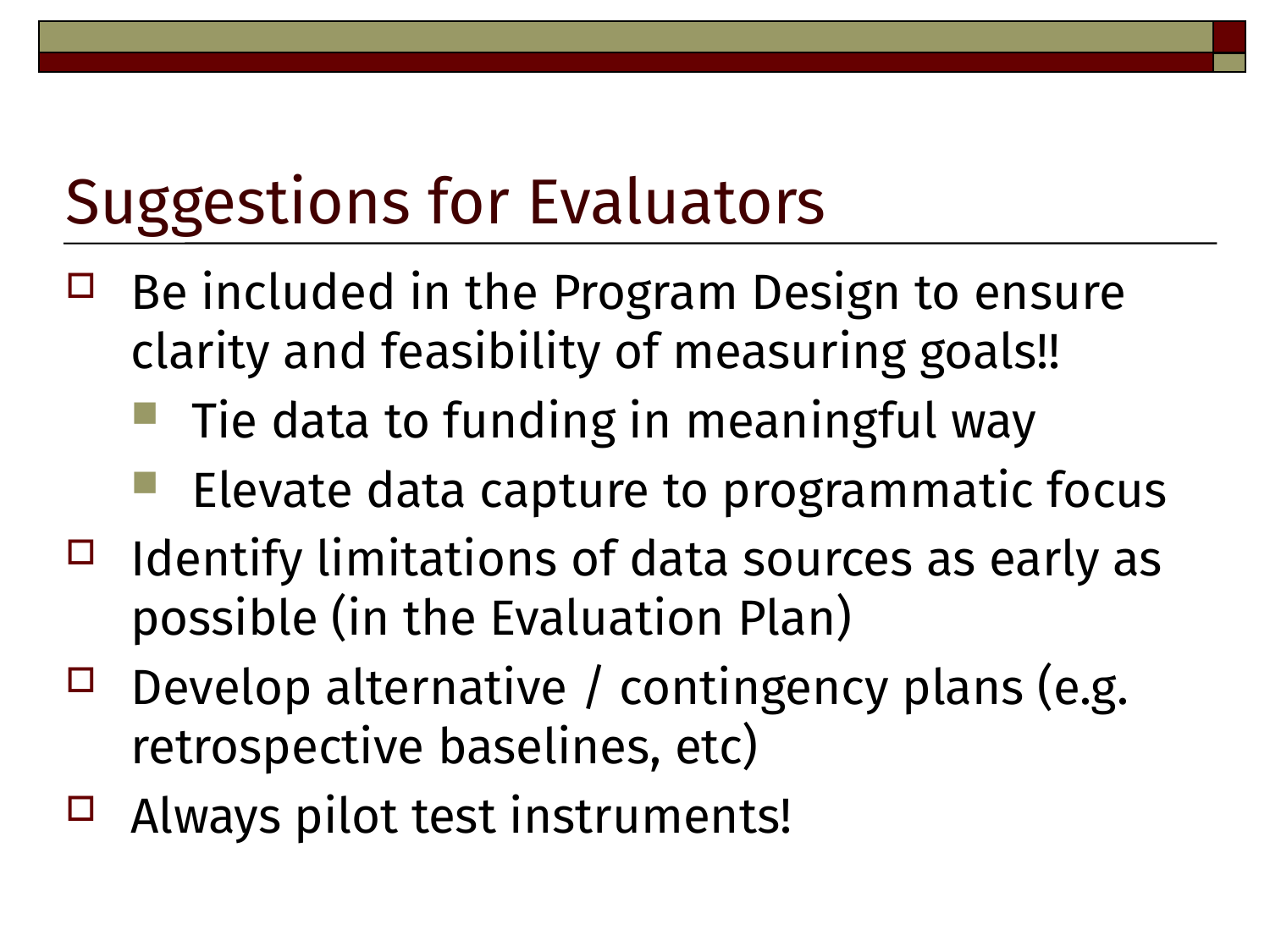

# Suggestions for Evaluators
Be included in the Program Design to ensure clarity and feasibility of measuring goals!!
Tie data to funding in meaningful way
Elevate data capture to programmatic focus
Identify limitations of data sources as early as possible (in the Evaluation Plan)
Develop alternative / contingency plans (e.g. retrospective baselines, etc)
Always pilot test instruments!